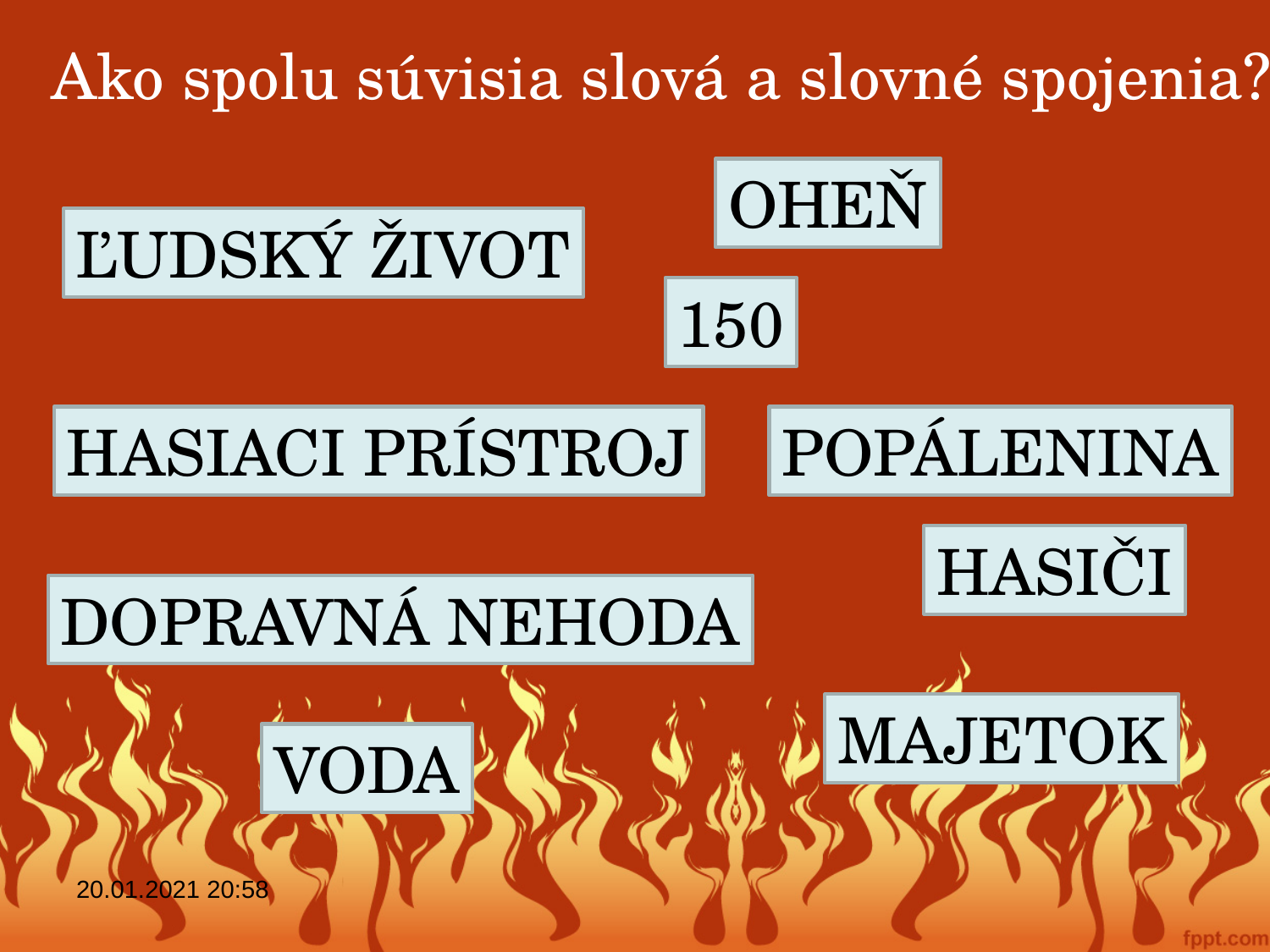

Ako spolu súvisia slová a slovné spojenia?
OHEŇ
ĽUDSKÝ ŽIVOT
150
HASIACI PRÍSTROJ
POPÁLENINA
HASIČI
DOPRAVNÁ NEHODA
MAJETOK
VODA
20.01.2021 20:58